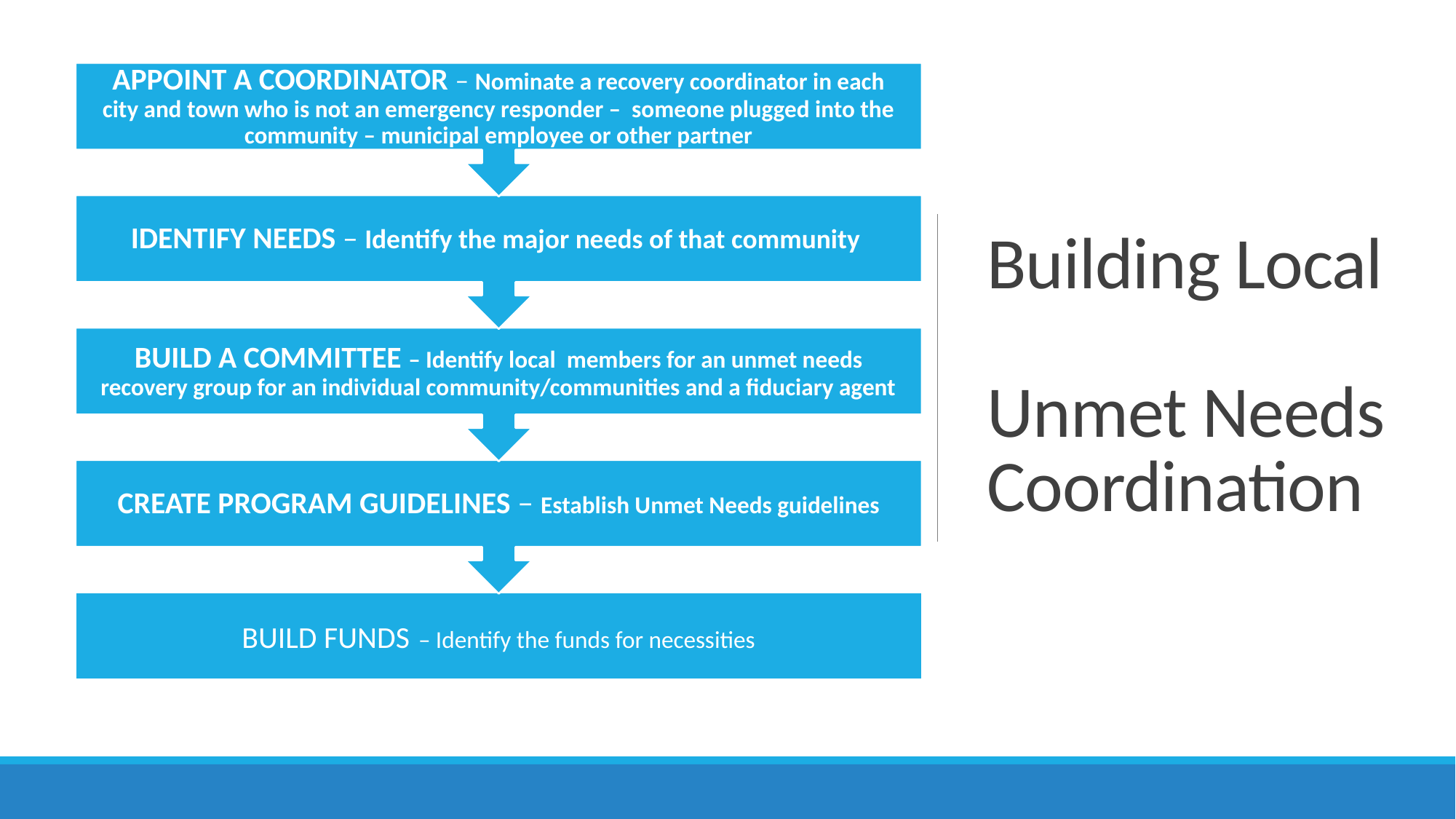

BUILD FUNDS – Identify the funds for necessities
CREATE PROGRAM GUIDELINES – Establish Unmet Needs guidelines
BUILD A COMMITTEE – Identify local  members for an unmet needs recovery group for an individual community/communities and a fiduciary agent
IDENTIFY NEEDS – Identify the major needs of that community
APPOINT A COORDINATOR – Nominate a recovery coordinator in each city and town who is not an emergency responder –  someone plugged into the community – municipal employee or other partner
# Building Local Unmet Needs Coordination

24